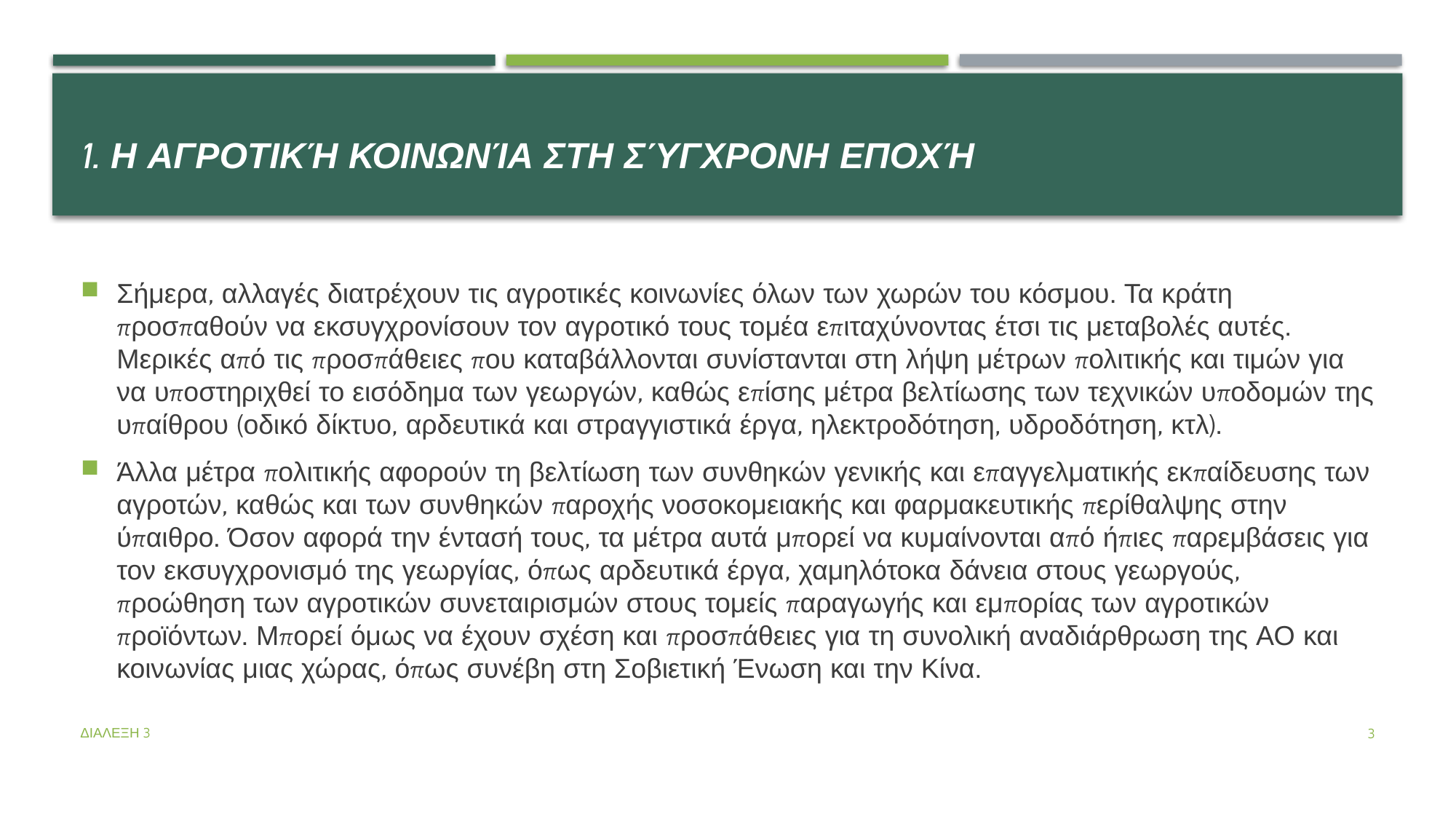

# 1. Η αγροτική κοινωνία στη σύγχρονη εποχή
Σήμερα, αλλαγές διατρέχουν τις αγροτικές κοινωνίες όλων των χωρών του κόσμου. Τα κράτη προσπαθούν να εκσυγχρονίσουν τον αγροτικό τους τομέα επιταχύνοντας έτσι τις μεταβολές αυτές. Μερικές από τις προσπάθειες που καταβάλλονται συνίστανται στη λήψη μέτρων πολιτικής και τιμών για να υποστηριχθεί το εισόδημα των γεωργών, καθώς επίσης μέτρα βελτίωσης των τεχνικών υποδομών της υπαίθρου (οδικό δίκτυο, αρδευτικά και στραγγιστικά έργα, ηλεκτροδότηση, υδροδότηση, κτλ).
Άλλα μέτρα πολιτικής αφορούν τη βελτίωση των συνθηκών γενικής και επαγγελματικής εκπαίδευσης των αγροτών, καθώς και των συνθηκών παροχής νοσοκομειακής και φαρμακευτικής περίθαλψης στην ύπαιθρο. Όσον αφορά την έντασή τους, τα μέτρα αυτά μπορεί να κυμαίνονται από ήπιες παρεμβάσεις για τον εκσυγχρονισμό της γεωργίας, όπως αρδευτικά έργα, χαμηλότοκα δάνεια στους γεωργούς, προώθηση των αγροτικών συνεταιρισμών στους τομείς παραγωγής και εμπορίας των αγροτικών προϊόντων. Μπορεί όμως να έχουν σχέση και προσπάθειες για τη συνολική αναδιάρθρωση της ΑΟ και κοινωνίας μιας χώρας, όπως συνέβη στη Σοβιετική Ένωση και την Κίνα.
ΔΙΑΛΕΞΗ 3
3